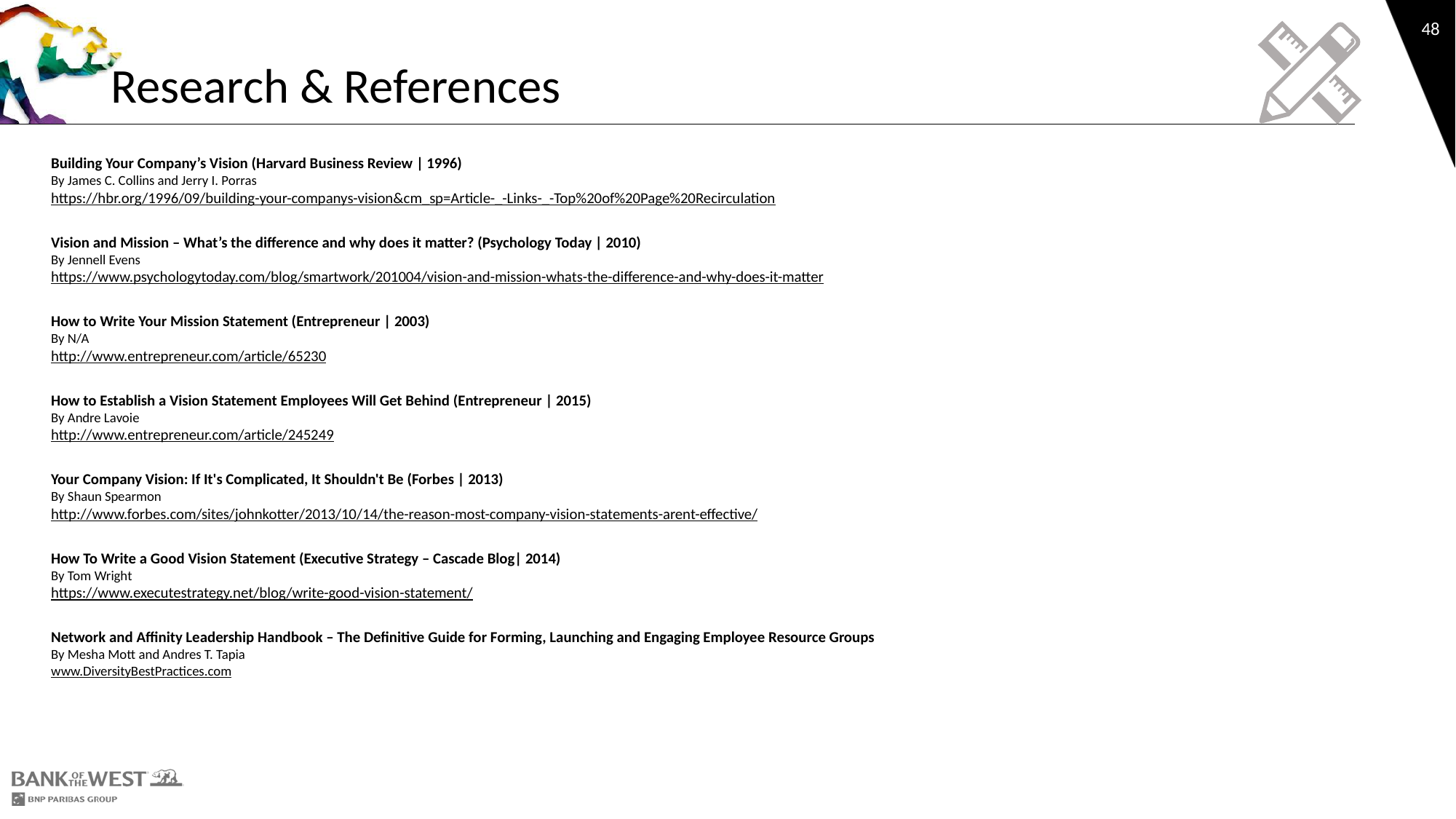

48

# Research & References
Building Your Company’s Vision (Harvard Business Review | 1996)
By James C. Collins and Jerry I. Porras
https://hbr.org/1996/09/building-your-companys-vision&cm_sp=Article-_-Links-_-Top%20of%20Page%20Recirculation
Vision and Mission – What’s the difference and why does it matter? (Psychology Today | 2010)
By Jennell Evens
https://www.psychologytoday.com/blog/smartwork/201004/vision-and-mission-whats-the-difference-and-why-does-it-matter
How to Write Your Mission Statement (Entrepreneur | 2003)
By N/A
http://www.entrepreneur.com/article/65230
How to Establish a Vision Statement Employees Will Get Behind (Entrepreneur | 2015)
By Andre Lavoie
http://www.entrepreneur.com/article/245249
Your Company Vision: If It's Complicated, It Shouldn't Be (Forbes | 2013)
By Shaun Spearmon
http://www.forbes.com/sites/johnkotter/2013/10/14/the-reason-most-company-vision-statements-arent-effective/
How To Write a Good Vision Statement (Executive Strategy – Cascade Blog| 2014)
By Tom Wright
https://www.executestrategy.net/blog/write-good-vision-statement/
Network and Affinity Leadership Handbook – The Definitive Guide for Forming, Launching and Engaging Employee Resource Groups
By Mesha Mott and Andres T. Tapia
www.DiversityBestPractices.com